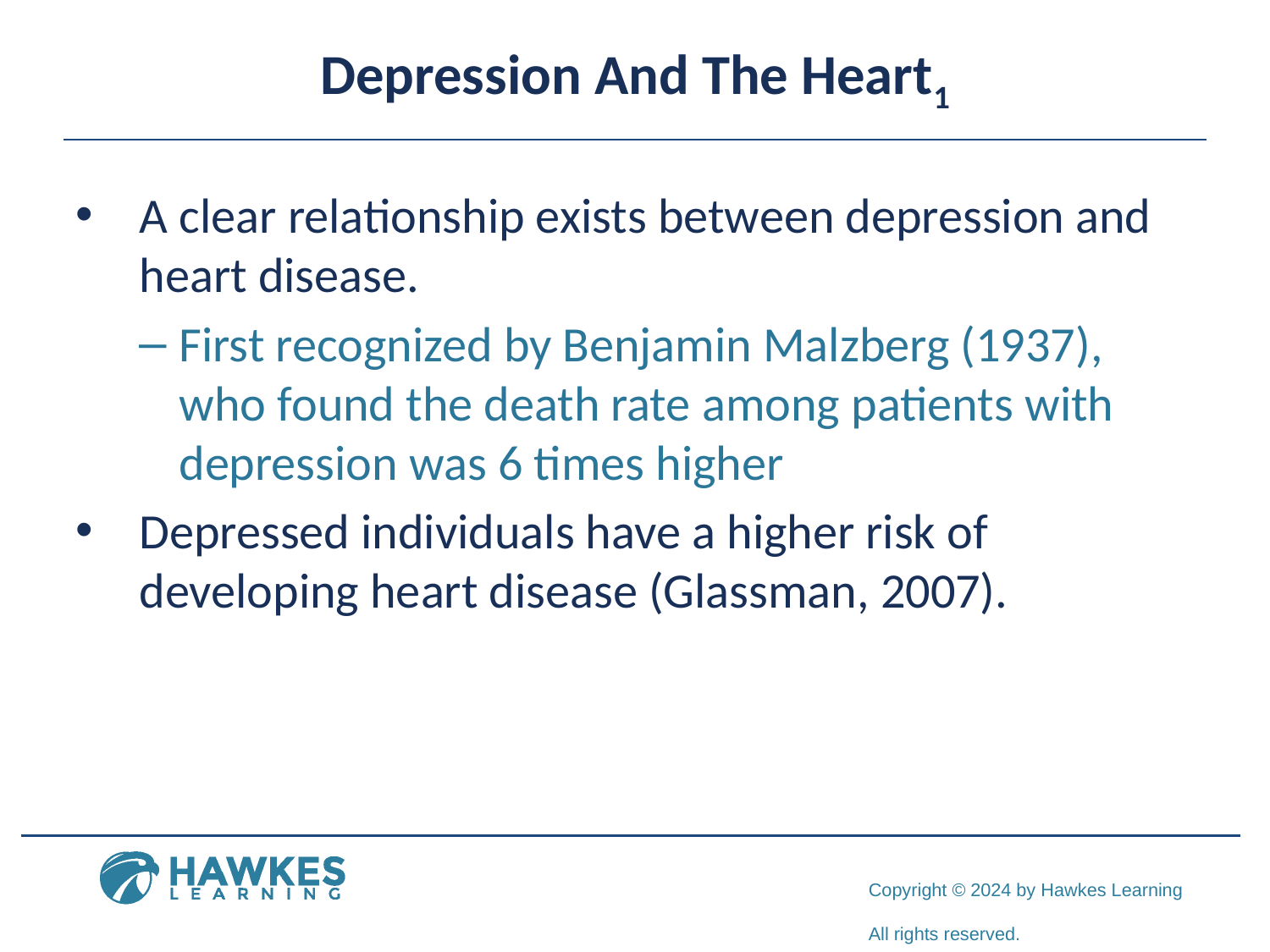

# Depression And The Heart1
A clear relationship exists between depression and heart disease.
First recognized by Benjamin Malzberg (1937), who found the death rate among patients with depression was 6 times higher
Depressed individuals have a higher risk of developing heart disease (Glassman, 2007).